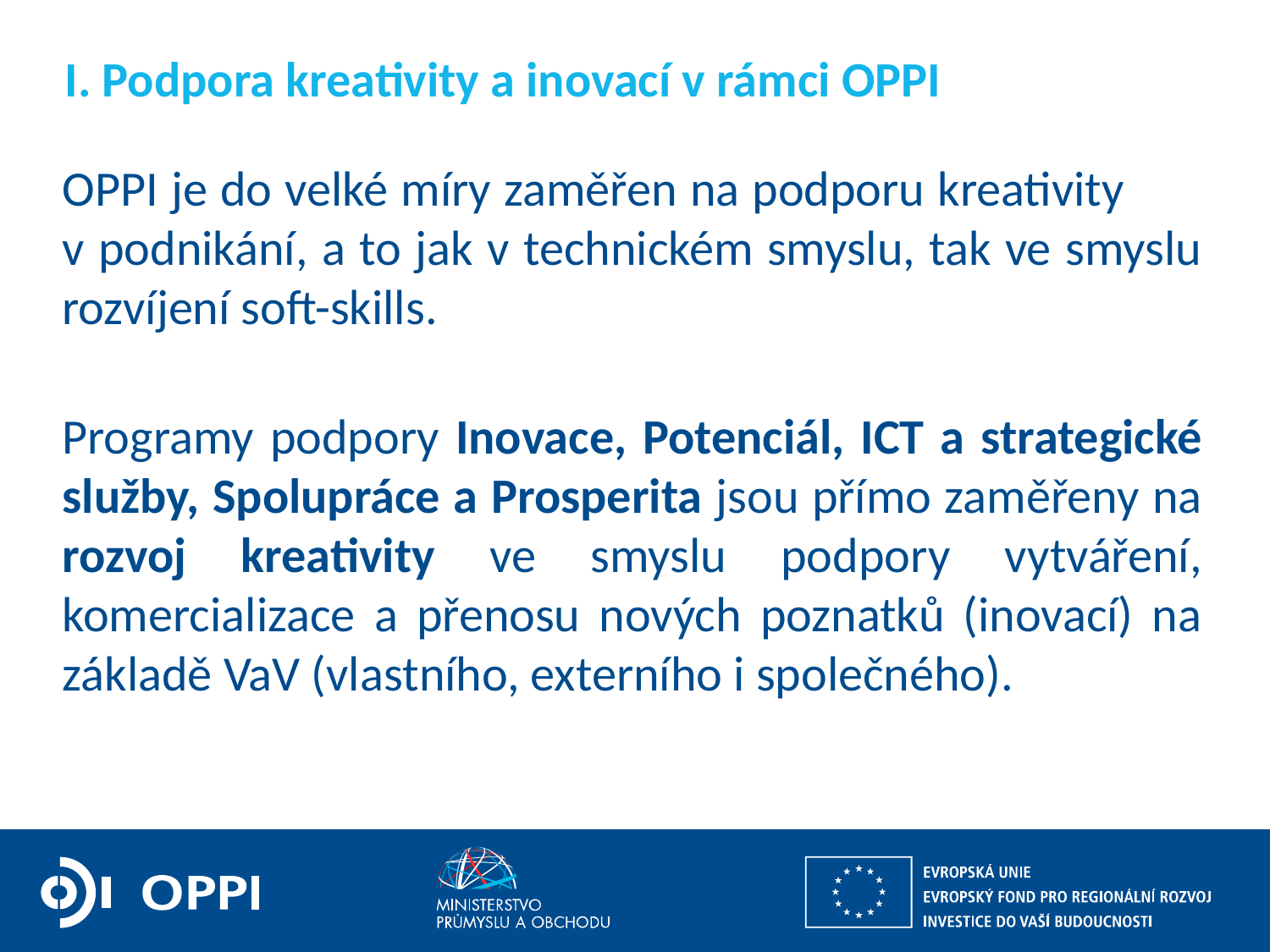

# I. Podpora kreativity a inovací v rámci OPPI
OPPI je do velké míry zaměřen na podporu kreativity       v podnikání, a to jak v technickém smyslu, tak ve smyslu rozvíjení soft-skills.

Programy podpory Inovace, Potenciál, ICT a strategické služby, Spolupráce a Prosperita jsou přímo zaměřeny na rozvoj kreativity ve smyslu podpory vytváření, komercializace a přenosu nových poznatků (inovací) na základě VaV (vlastního, externího i společného).